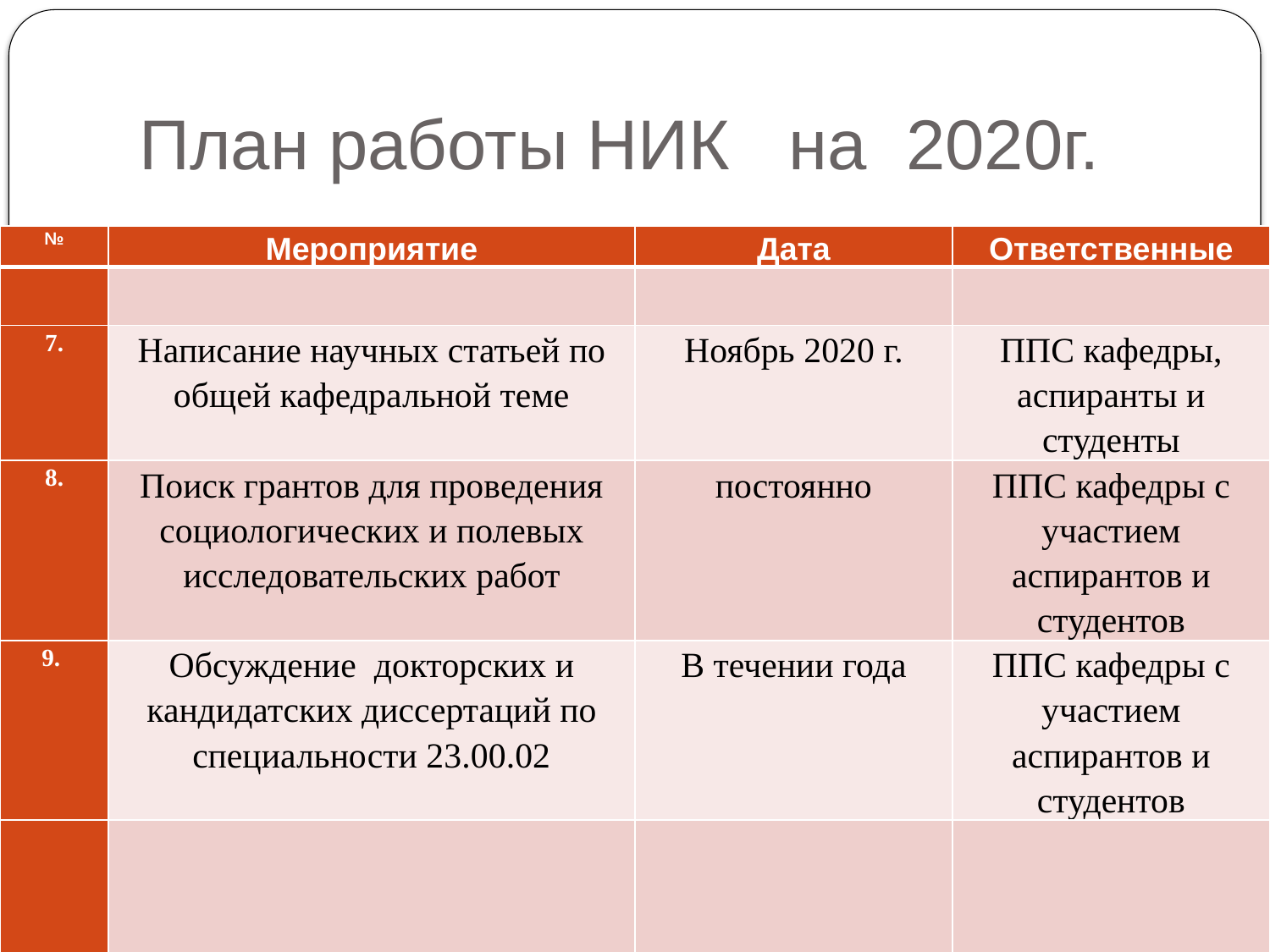

# План работы НИК   на  2020г.
| № | Мероприятие | Дата | Ответственные |
| --- | --- | --- | --- |
|  |  |  |  |
| 7. | Написание научных статьей по общей кафедральной теме | Ноябрь 2020 г. | ППС кафедры, аспиранты и студенты |
| 8. | Поиск грантов для проведения социологических и полевых исследовательских работ | постоянно | ППС кафедры с участием аспирантов и студентов |
| 9. | Обсуждение докторских и кандидатских диссертаций по специальности 23.00.02 | В течении года | ППС кафедры с участием аспирантов и студентов |
|  |  |  |  |